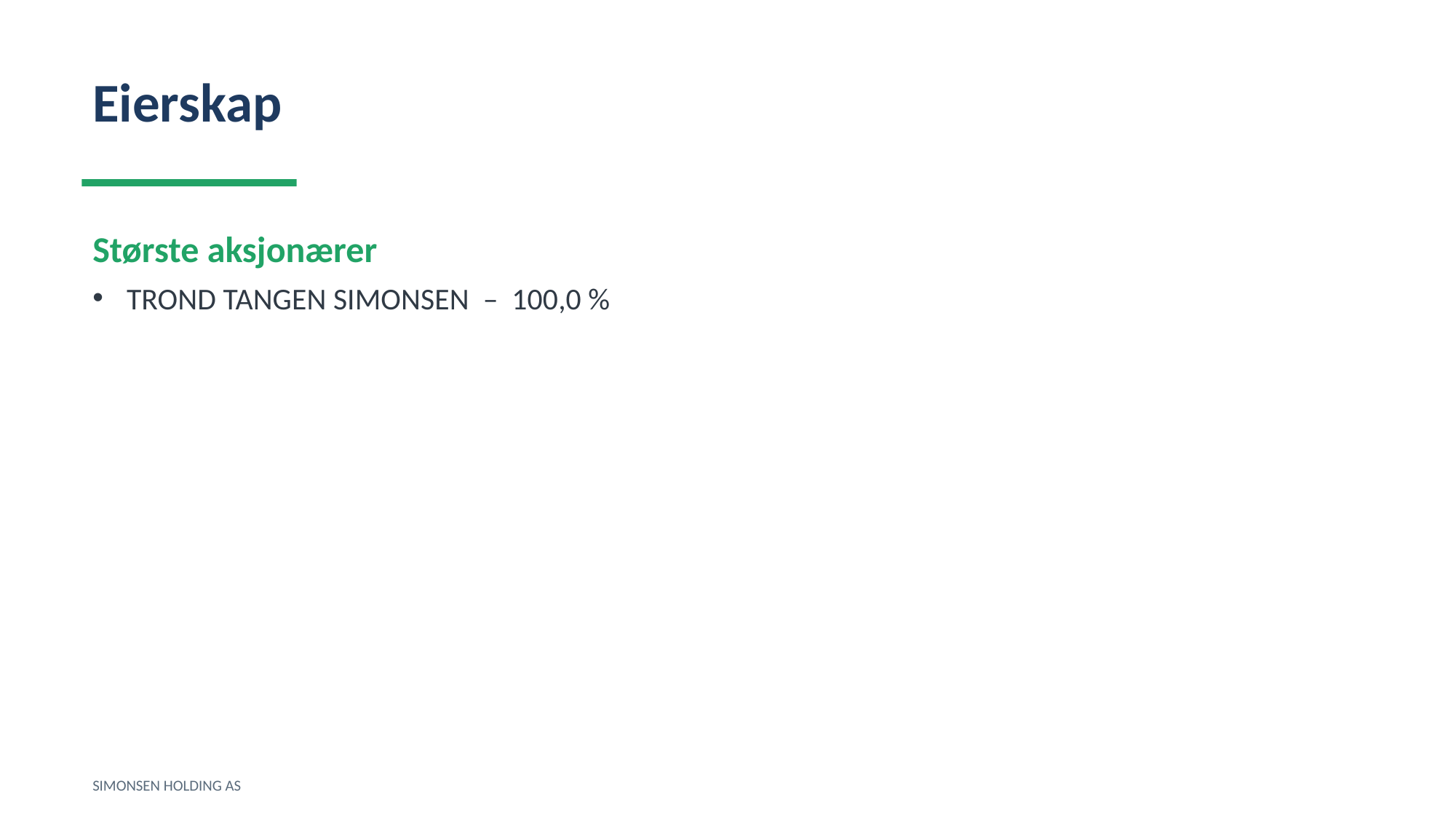

Eierskap

Største aksjonærer
TROND TANGEN SIMONSEN  –  100,0 %
SIMONSEN HOLDING AS